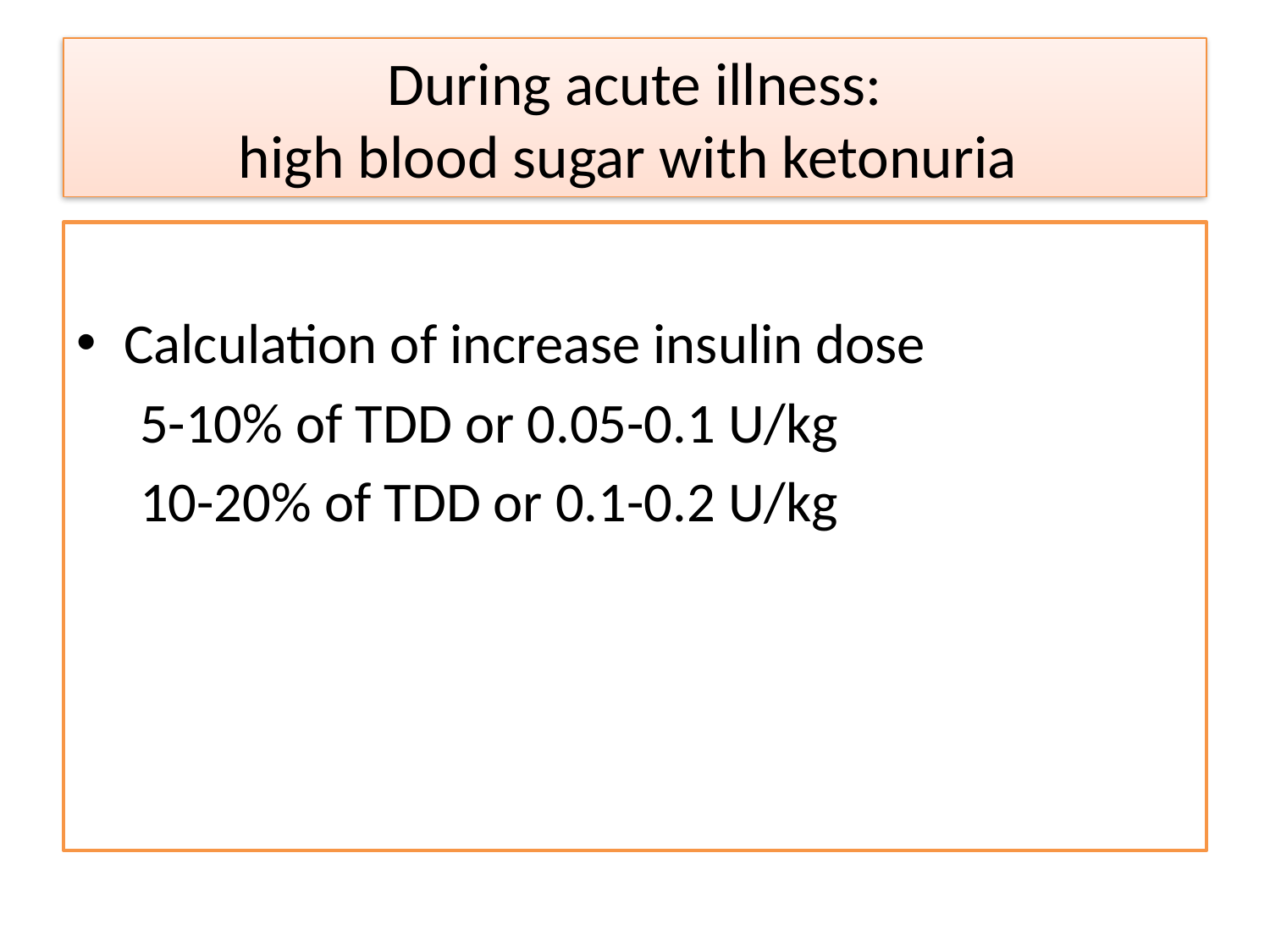

# During acute illness: high blood sugar with ketonuria

Calculation of increase insulin dose
     5-10% of TDD or 0.05-0.1 U/kg
     10-20% of TDD or 0.1-0.2 U/kg